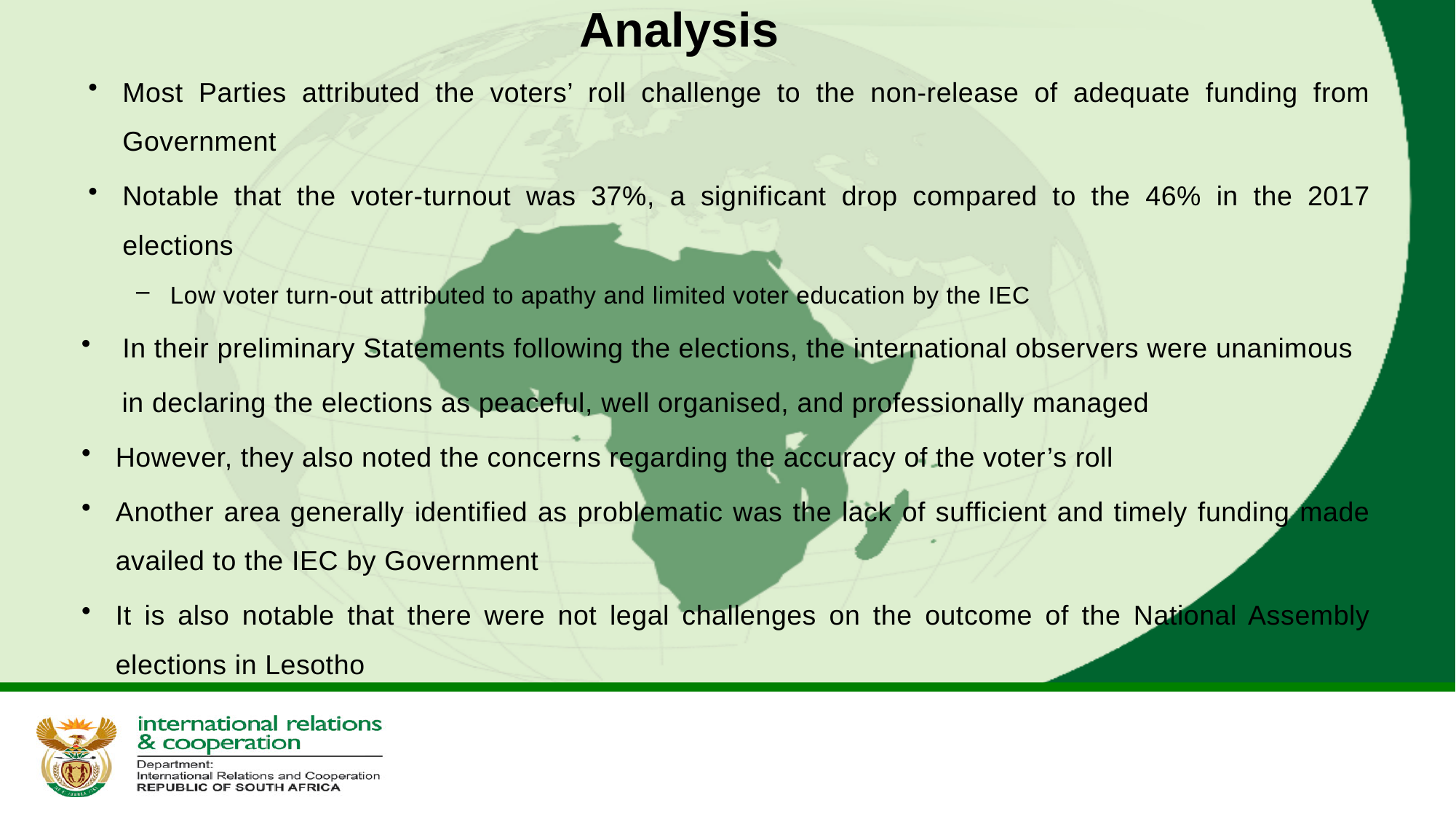

# Analysis
Most Parties attributed the voters’ roll challenge to the non-release of adequate funding from Government
Notable that the voter-turnout was 37%, a significant drop compared to the 46% in the 2017 elections
Low voter turn-out attributed to apathy and limited voter education by the IEC
In their preliminary Statements following the elections, the international observers were unanimous
     in declaring the elections as peaceful, well organised, and professionally managed
However, they also noted the concerns regarding the accuracy of the voter’s roll
Another area generally identified as problematic was the lack of sufficient and timely funding made availed to the IEC by Government
It is also notable that there were not legal challenges on the outcome of the National Assembly elections in Lesotho